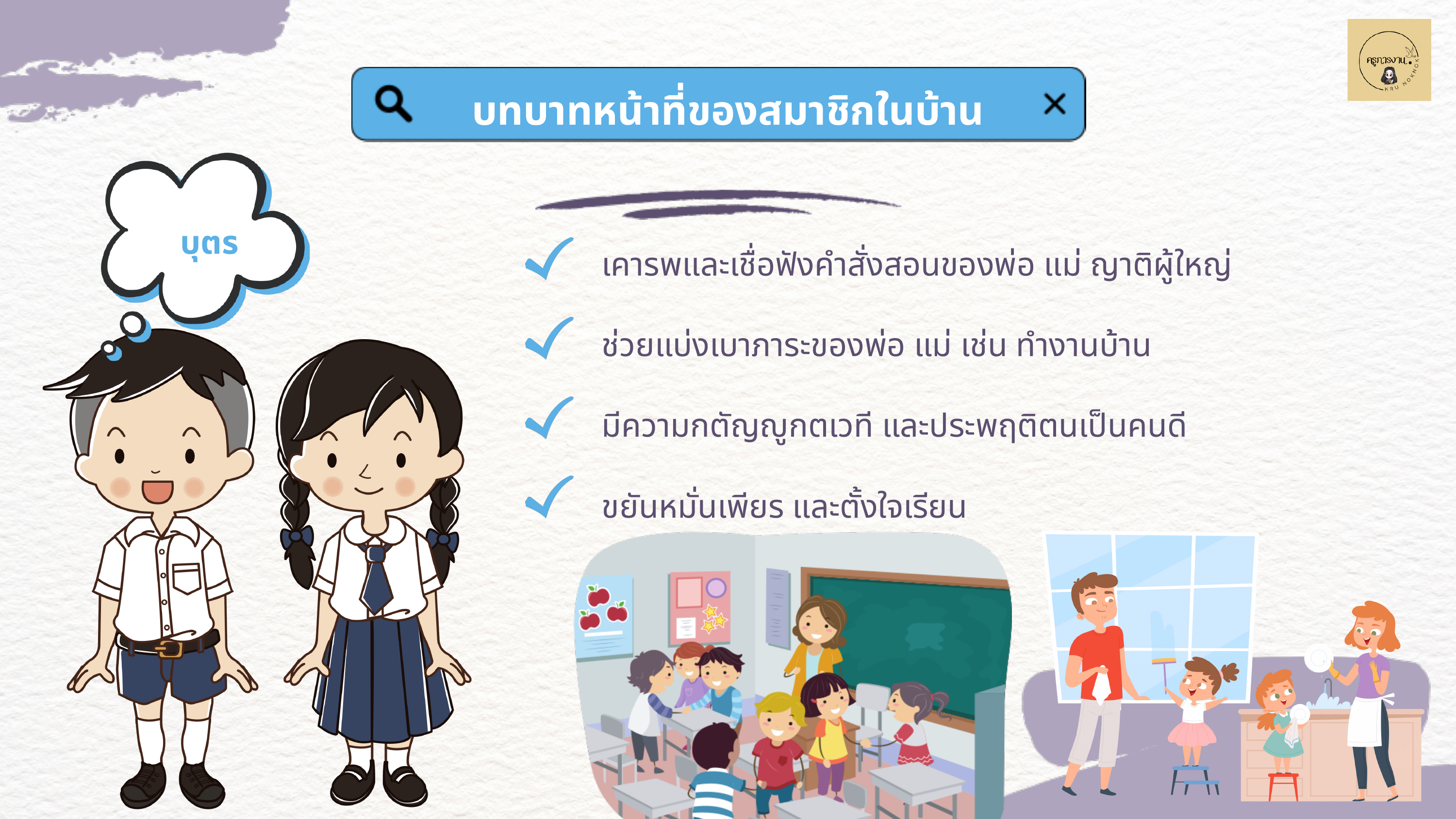

บทบาทหน้าที่ของสมาชิกในบ้าน

บุตร
เคารพและเชื่อฟังคำสั่งสอนของพ่อ แม่ ญาติผู้ใหญ่

ช่วยแบ่งเบาภาระของพ่อ แม่ เช่น ทำงานบ้าน

มีความกตัญญูกตเวที และประพฤติตนเป็นคนดี

ขยันหมั่นเพียร และตั้งใจเรียน